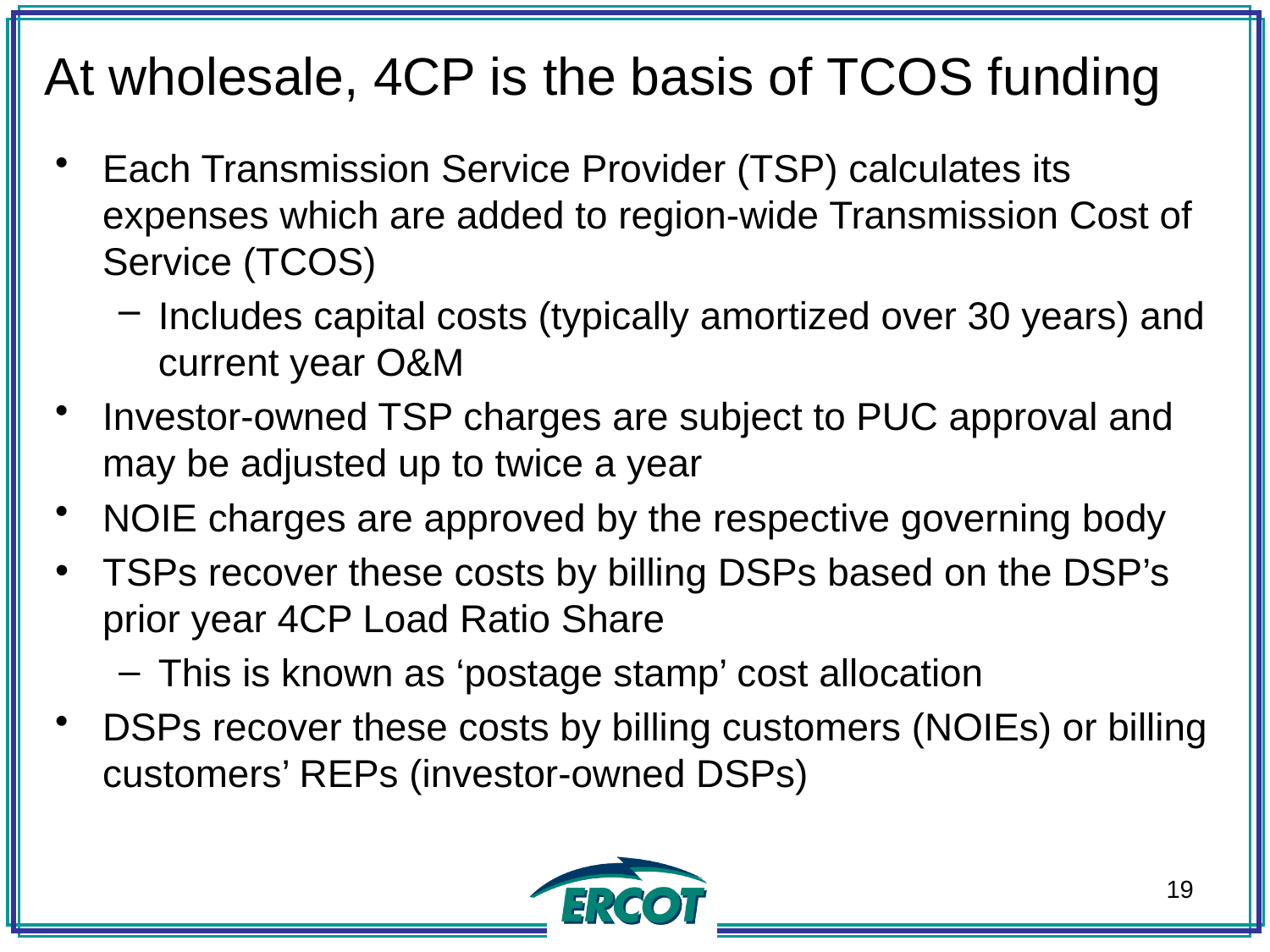

At wholesale, 4CP is the basis of TCOS funding
Each Transmission Service Provider (TSP) calculates its expenses which are added to region-wide Transmission Cost of Service (TCOS)
Includes capital costs (typically amortized over 30 years) and current year O&M
Investor-owned TSP charges are subject to PUC approval and may be adjusted up to twice a year
NOIE charges are approved by the respective governing body
TSPs recover these costs by billing DSPs based on the DSP’s prior year 4CP Load Ratio Share
This is known as ‘postage stamp’ cost allocation
DSPs recover these costs by billing customers (NOIEs) or billing customers’ REPs (investor-owned DSPs)
19